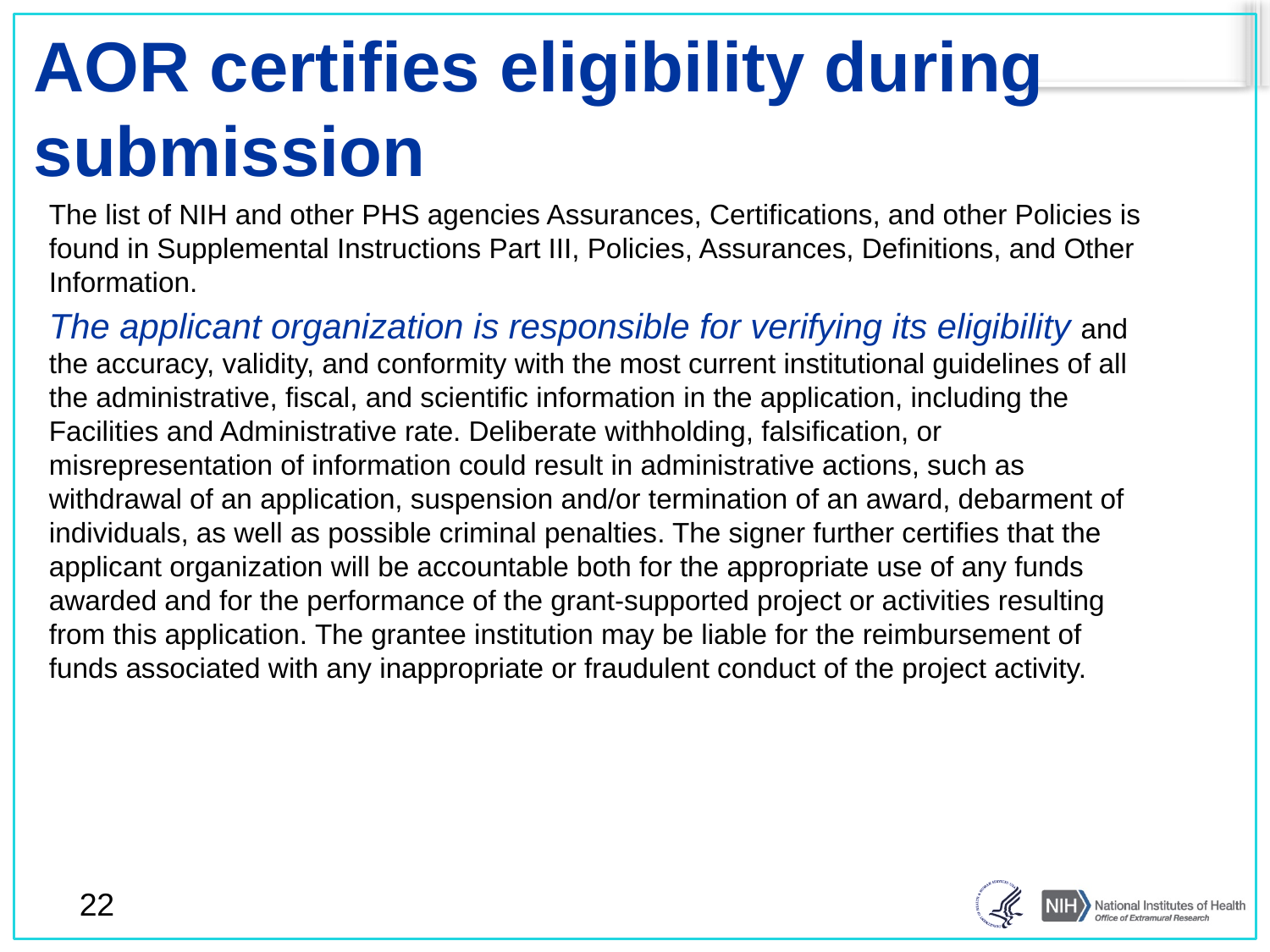

# AOR certifies eligibility during submission
The list of NIH and other PHS agencies Assurances, Certifications, and other Policies is found in Supplemental Instructions Part III, Policies, Assurances, Definitions, and Other Information.
The applicant organization is responsible for verifying its eligibility and the accuracy, validity, and conformity with the most current institutional guidelines of all the administrative, fiscal, and scientific information in the application, including the Facilities and Administrative rate. Deliberate withholding, falsification, or misrepresentation of information could result in administrative actions, such as withdrawal of an application, suspension and/or termination of an award, debarment of individuals, as well as possible criminal penalties. The signer further certifies that the applicant organization will be accountable both for the appropriate use of any funds awarded and for the performance of the grant-supported project or activities resulting from this application. The grantee institution may be liable for the reimbursement of funds associated with any inappropriate or fraudulent conduct of the project activity.

22